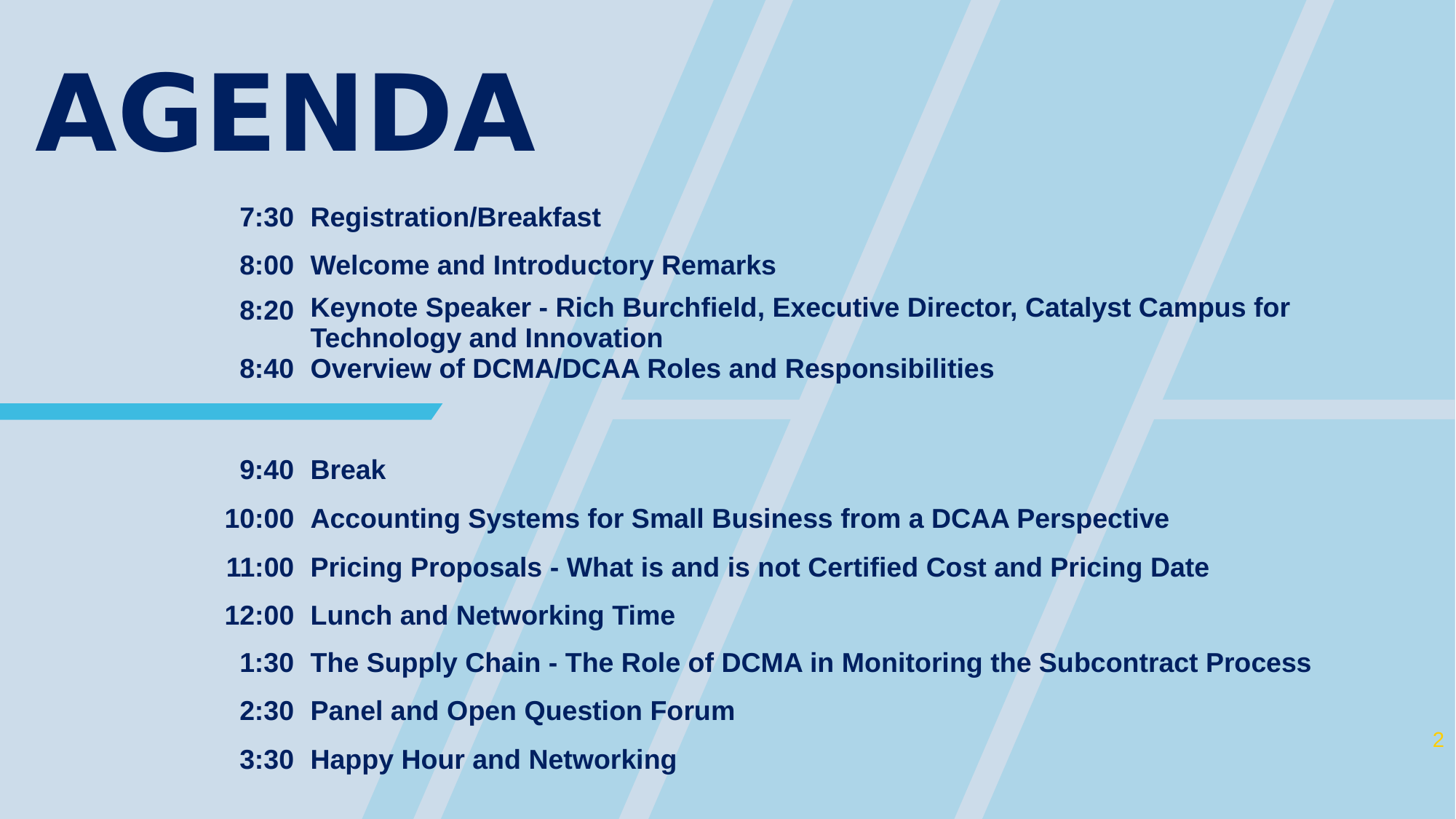

# AGENDA
| 7:30 | Registration/Breakfast |
| --- | --- |
| 8:00 | Welcome and Introductory Remarks |
| 8:20 | Keynote Speaker - Rich Burchfield, Executive Director, Catalyst Campus for Technology and Innovation |
| 8:40 | Overview of DCMA/DCAA Roles and Responsibilities |
| 9:40 | Break |
| 10:00 | Accounting Systems for Small Business from a DCAA Perspective |
| 11:00 | Pricing Proposals - What is and is not Certified Cost and Pricing Date |
| 12:00 | Lunch and Networking Time |
| 1:30 | The Supply Chain - The Role of DCMA in Monitoring the Subcontract Process |
| 2:30 | Panel and Open Question Forum |
| 3:30 | Happy Hour and Networking |
2